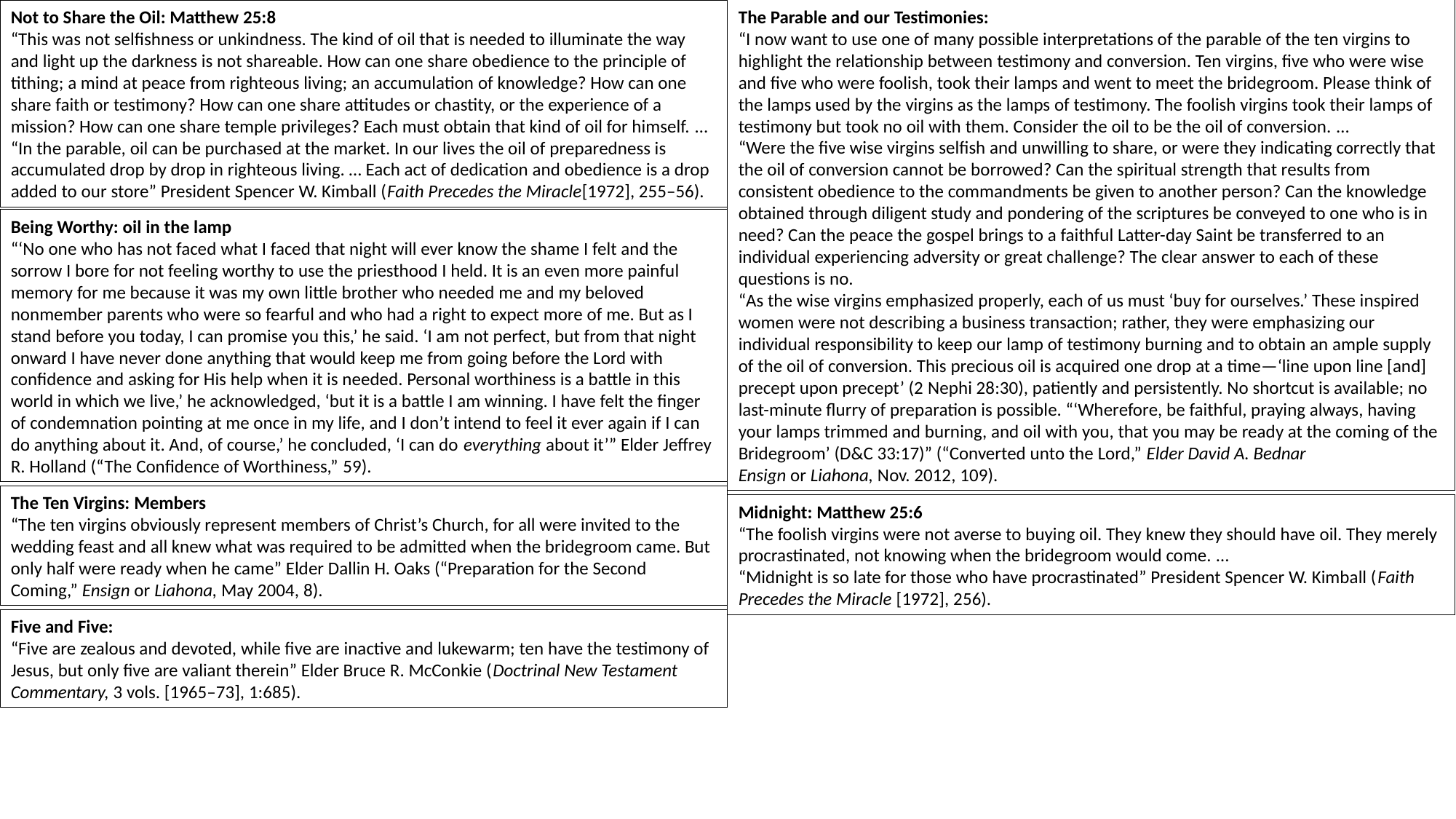

Not to Share the Oil: Matthew 25:8
“This was not selfishness or unkindness. The kind of oil that is needed to illuminate the way and light up the darkness is not shareable. How can one share obedience to the principle of tithing; a mind at peace from righteous living; an accumulation of knowledge? How can one share faith or testimony? How can one share attitudes or chastity, or the experience of a mission? How can one share temple privileges? Each must obtain that kind of oil for himself. …
“In the parable, oil can be purchased at the market. In our lives the oil of preparedness is accumulated drop by drop in righteous living. … Each act of dedication and obedience is a drop added to our store” President Spencer W. Kimball (Faith Precedes the Miracle[1972], 255–56).
The Parable and our Testimonies:
“I now want to use one of many possible interpretations of the parable of the ten virgins to highlight the relationship between testimony and conversion. Ten virgins, five who were wise and five who were foolish, took their lamps and went to meet the bridegroom. Please think of the lamps used by the virgins as the lamps of testimony. The foolish virgins took their lamps of testimony but took no oil with them. Consider the oil to be the oil of conversion. …
“Were the five wise virgins selfish and unwilling to share, or were they indicating correctly that the oil of conversion cannot be borrowed? Can the spiritual strength that results from consistent obedience to the commandments be given to another person? Can the knowledge obtained through diligent study and pondering of the scriptures be conveyed to one who is in need? Can the peace the gospel brings to a faithful Latter-day Saint be transferred to an individual experiencing adversity or great challenge? The clear answer to each of these questions is no.
“As the wise virgins emphasized properly, each of us must ‘buy for ourselves.’ These inspired women were not describing a business transaction; rather, they were emphasizing our individual responsibility to keep our lamp of testimony burning and to obtain an ample supply of the oil of conversion. This precious oil is acquired one drop at a time—‘line upon line [and] precept upon precept’ (2 Nephi 28:30), patiently and persistently. No shortcut is available; no last-minute flurry of preparation is possible. “‘Wherefore, be faithful, praying always, having your lamps trimmed and burning, and oil with you, that you may be ready at the coming of the Bridegroom’ (D&C 33:17)” (“Converted unto the Lord,” Elder David A. Bednar Ensign or Liahona, Nov. 2012, 109).
Being Worthy: oil in the lamp
“‘No one who has not faced what I faced that night will ever know the shame I felt and the sorrow I bore for not feeling worthy to use the priesthood I held. It is an even more painful memory for me because it was my own little brother who needed me and my beloved nonmember parents who were so fearful and who had a right to expect more of me. But as I stand before you today, I can promise you this,’ he said. ‘I am not perfect, but from that night onward I have never done anything that would keep me from going before the Lord with confidence and asking for His help when it is needed. Personal worthiness is a battle in this world in which we live,’ he acknowledged, ‘but it is a battle I am winning. I have felt the finger of condemnation pointing at me once in my life, and I don’t intend to feel it ever again if I can do anything about it. And, of course,’ he concluded, ‘I can do everything about it’” Elder Jeffrey R. Holland (“The Confidence of Worthiness,” 59).
The Ten Virgins: Members
“The ten virgins obviously represent members of Christ’s Church, for all were invited to the wedding feast and all knew what was required to be admitted when the bridegroom came. But only half were ready when he came” Elder Dallin H. Oaks (“Preparation for the Second Coming,” Ensign or Liahona, May 2004, 8).
Midnight: Matthew 25:6
“The foolish virgins were not averse to buying oil. They knew they should have oil. They merely procrastinated, not knowing when the bridegroom would come. …
“Midnight is so late for those who have procrastinated” President Spencer W. Kimball (Faith Precedes the Miracle [1972], 256).
Five and Five:
“Five are zealous and devoted, while five are inactive and lukewarm; ten have the testimony of Jesus, but only five are valiant therein” Elder Bruce R. McConkie (Doctrinal New Testament Commentary, 3 vols. [1965–73], 1:685).